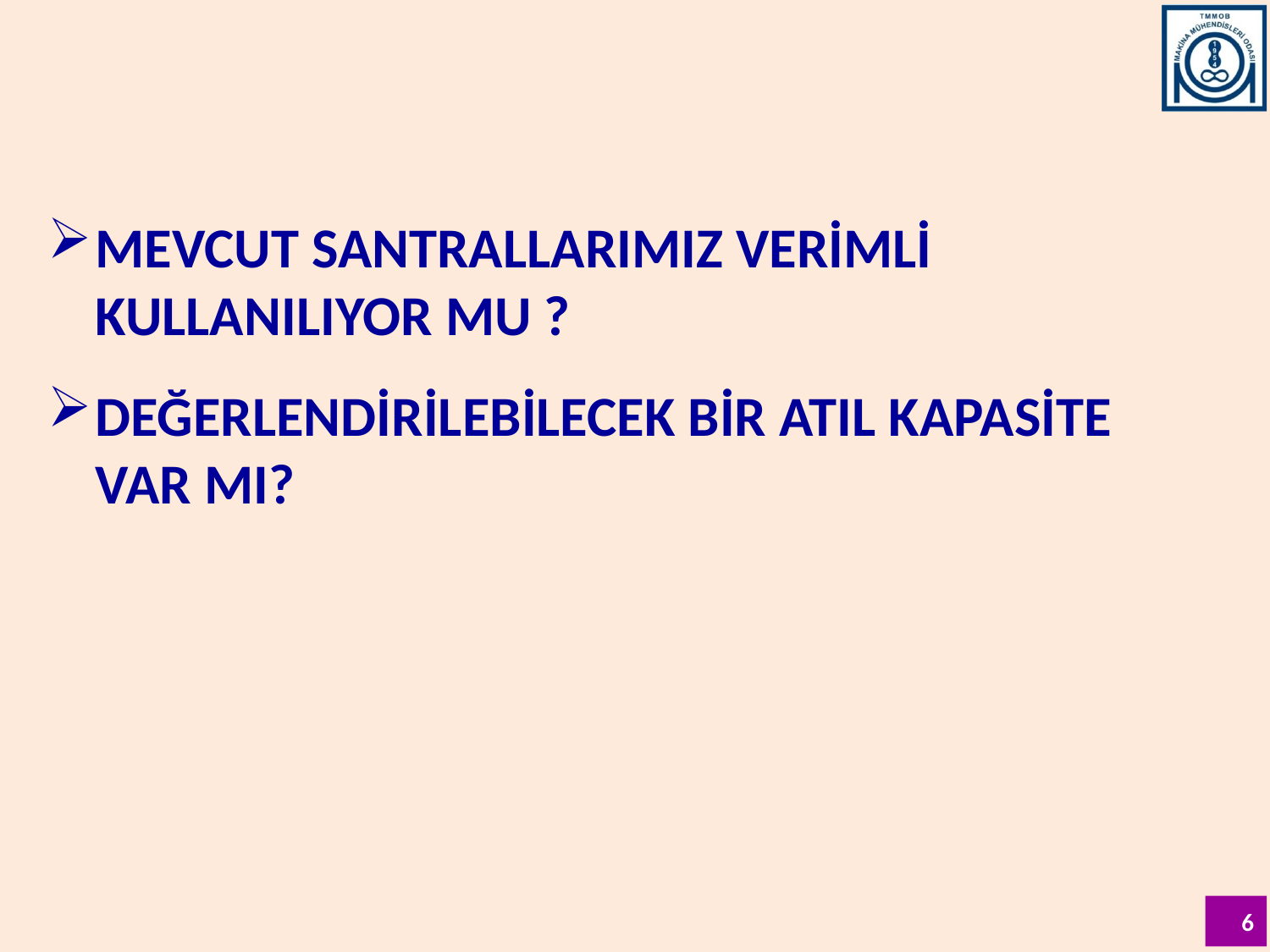

MEVCUT SANTRALLARIMIZ VERİMLİ KULLANILIYOR MU ?
DEĞERLENDİRİLEBİLECEK BİR ATIL KAPASİTE  VAR MI?

6